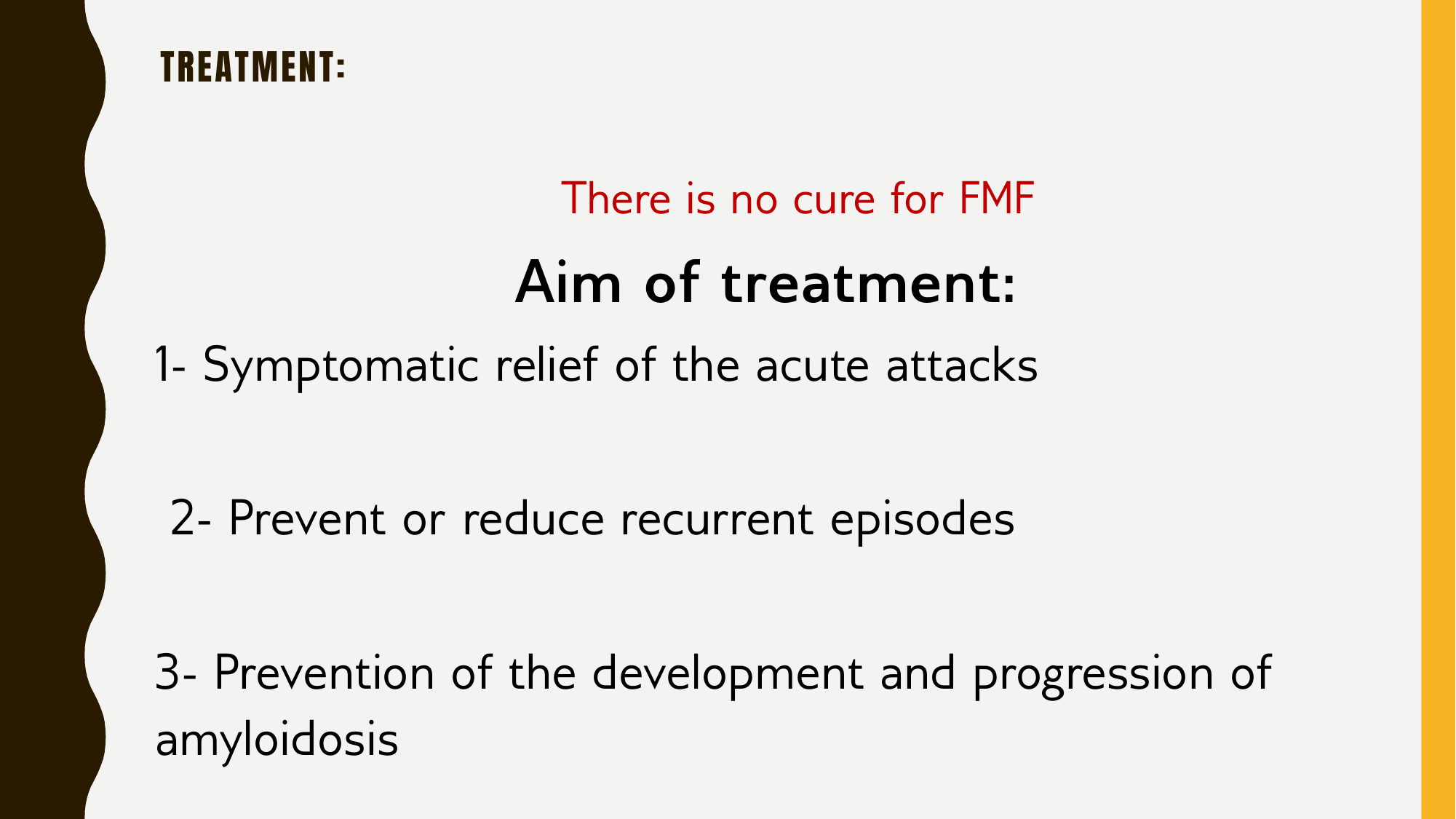

# Treatment:
There is no cure for FMF
Aim of treatment:
1- Symptomatic relief of the acute attacks

 2- Prevent or reduce recurrent episodes

3- Prevention of the development and progression of amyloidosis